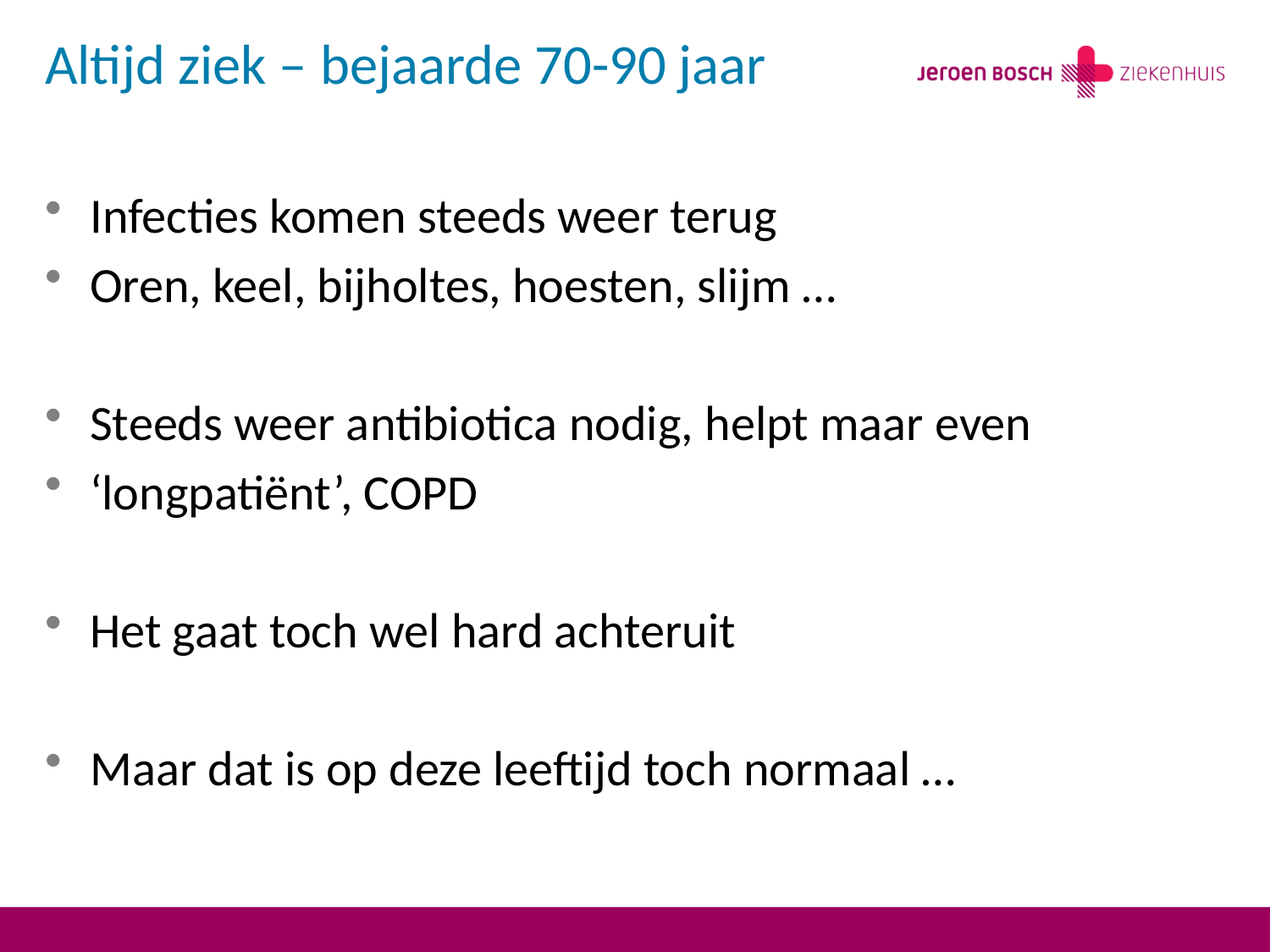

# Altijd ziek – bejaarde 70-90 jaar
Infecties komen steeds weer terug
Oren, keel, bijholtes, hoesten, slijm …

Steeds weer antibiotica nodig, helpt maar even
‘longpatiënt’, COPD

Het gaat toch wel hard achteruit

Maar dat is op deze leeftijd toch normaal …